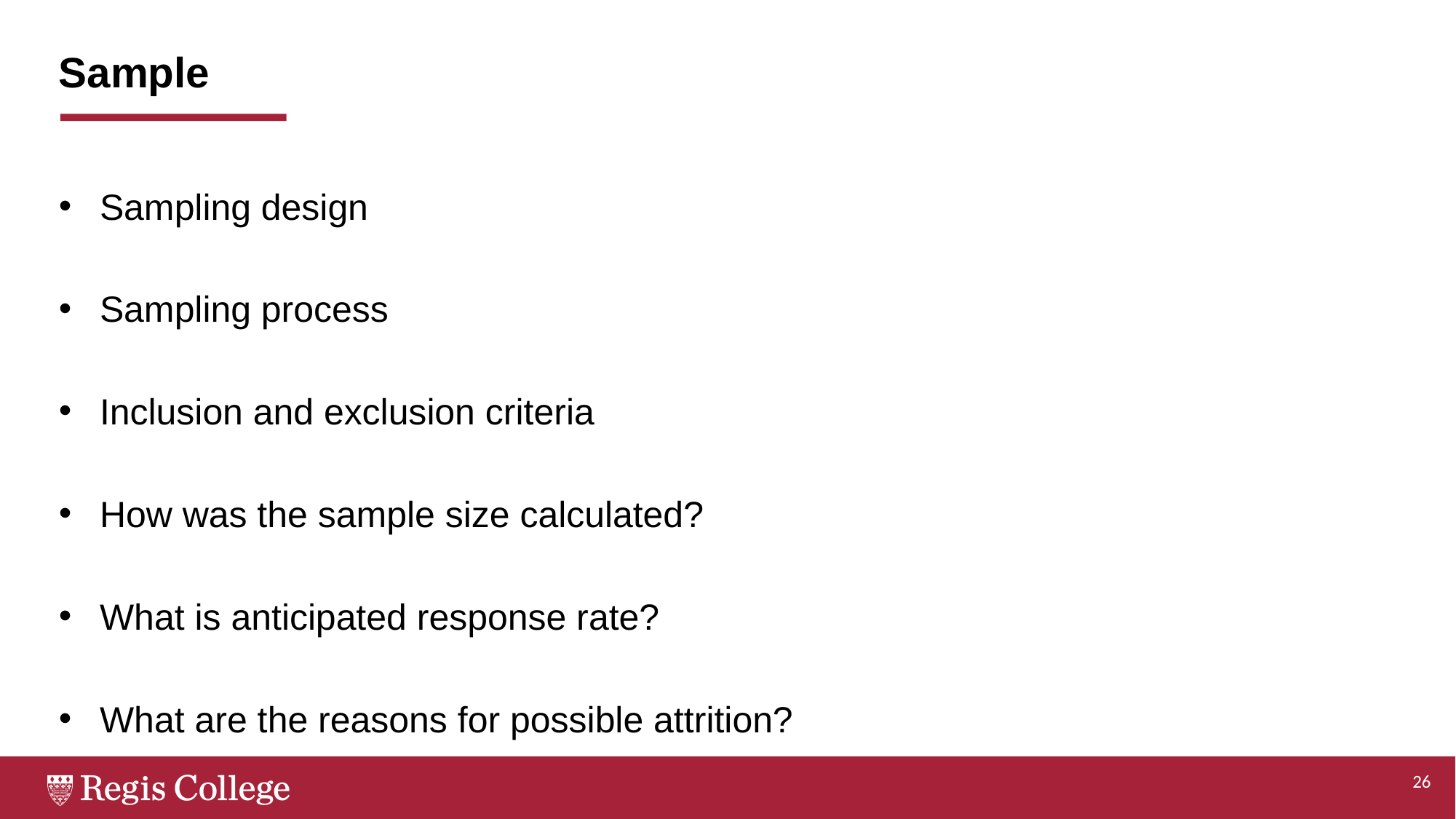

# Sample

Sampling design
Sampling process
Inclusion and exclusion criteria
How was the sample size calculated?
What is anticipated response rate?
What are the reasons for possible attrition?

26